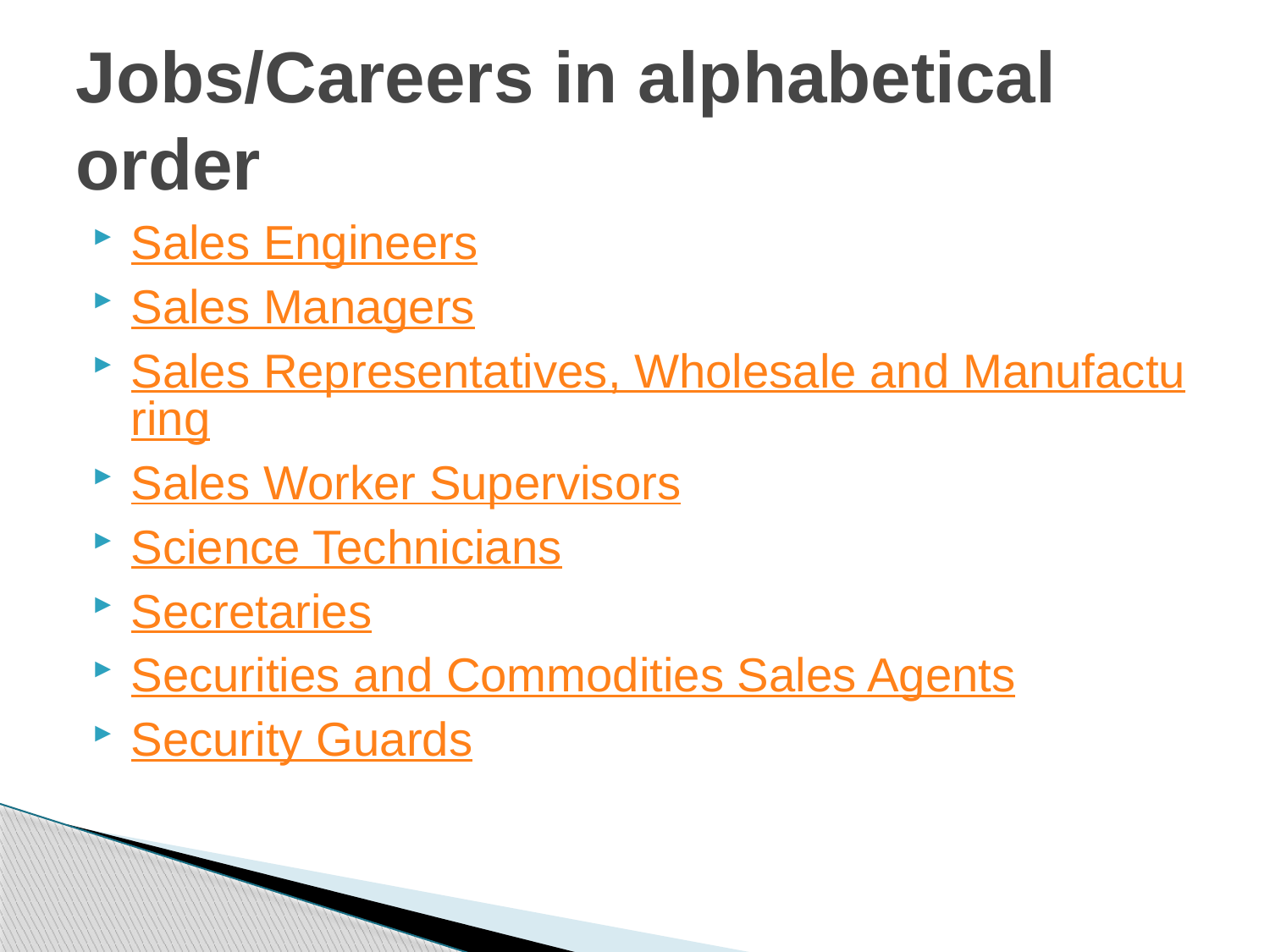

# Jobs/Careers in alphabetical order
Sales Engineers
Sales Managers
Sales Representatives, Wholesale and Manufacturing
Sales Worker Supervisors
Science Technicians
Secretaries
Securities and Commodities Sales Agents
Security Guards